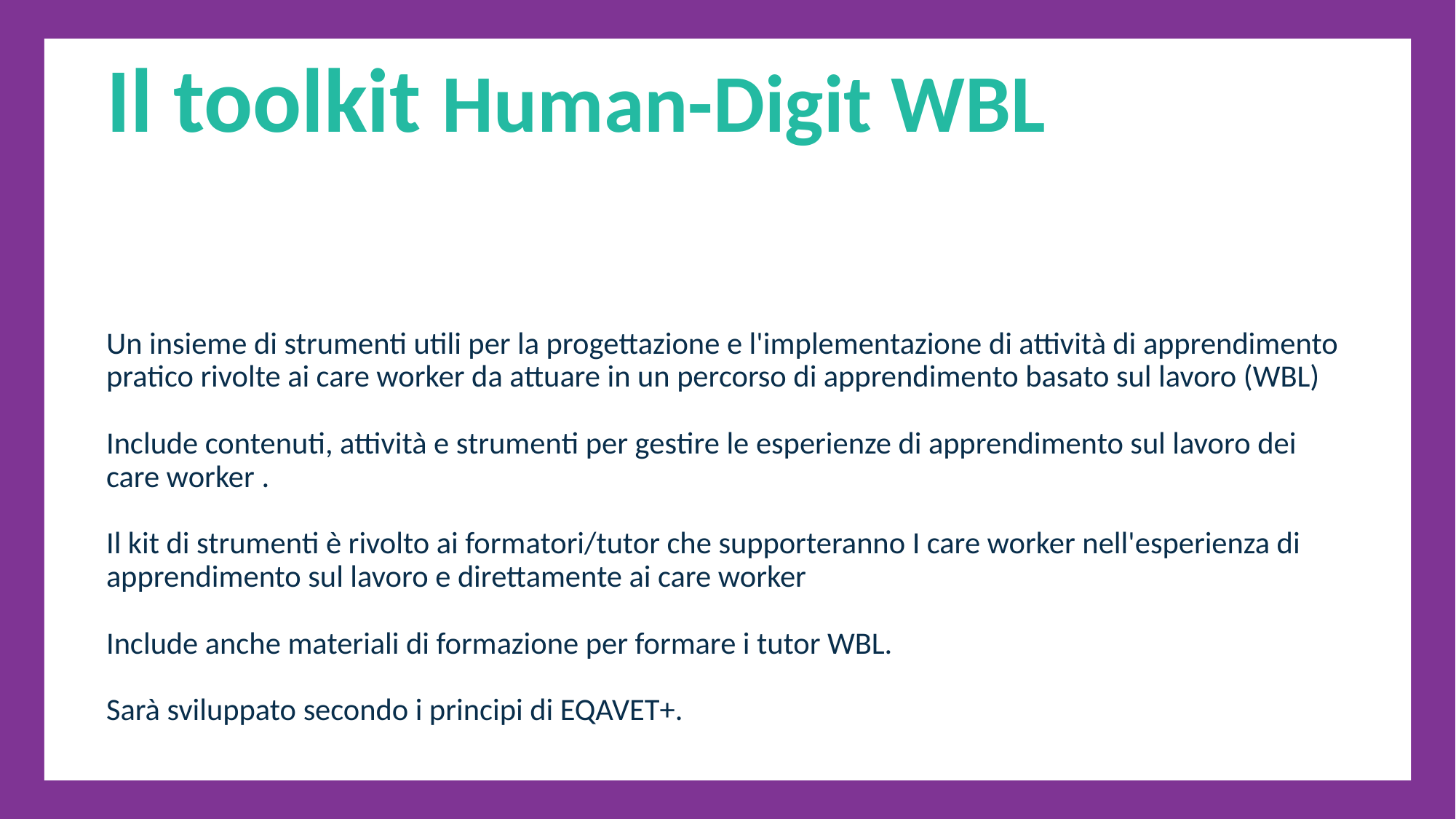

Il toolkit Human-Digit WBL

Un insieme di strumenti utili per la progettazione e l'implementazione di attività di apprendimento pratico rivolte ai care worker da attuare in un percorso di apprendimento basato sul lavoro (WBL)

Include contenuti, attività e strumenti per gestire le esperienze di apprendimento sul lavoro dei care worker .

Il kit di strumenti è rivolto ai formatori/tutor che supporteranno I care worker nell'esperienza di apprendimento sul lavoro e direttamente ai care worker

Include anche materiali di formazione per formare i tutor WBL.

Sarà sviluppato secondo i principi di EQAVET+.